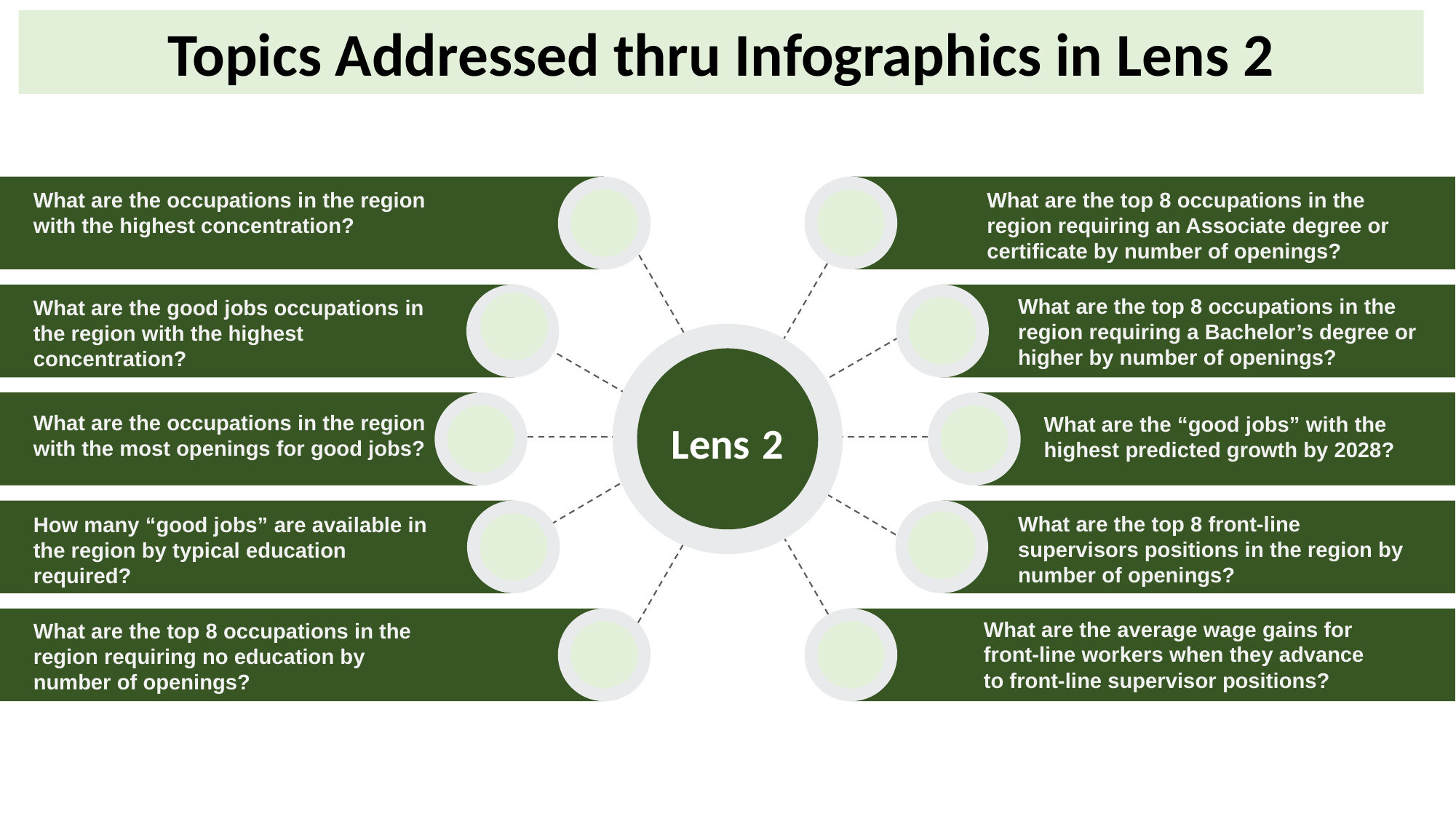

Topics Addressed thru Infographics in Lens 2

Lens 2
What are the occupations in the region with the highest concentration?
What are the good jobs occupations in the region with the highest concentration?
What are the occupations in the region with the most openings for good jobs?
How many “good jobs” are available in the region by typical education required?
What are the top 8 occupations in the region requiring no education by number of openings?
What are the top 8 occupations in the region requiring an Associate degree or certificate by number of openings?
What are the top 8 occupations in the region requiring a Bachelor’s degree or higher by number of openings?
What are the “good jobs” with the highest predicted growth by 2028?
What are the top 8 front-line supervisors positions in the region by number of openings?
What are the average wage gains for front-line workers when they advance to front-line supervisor positions?